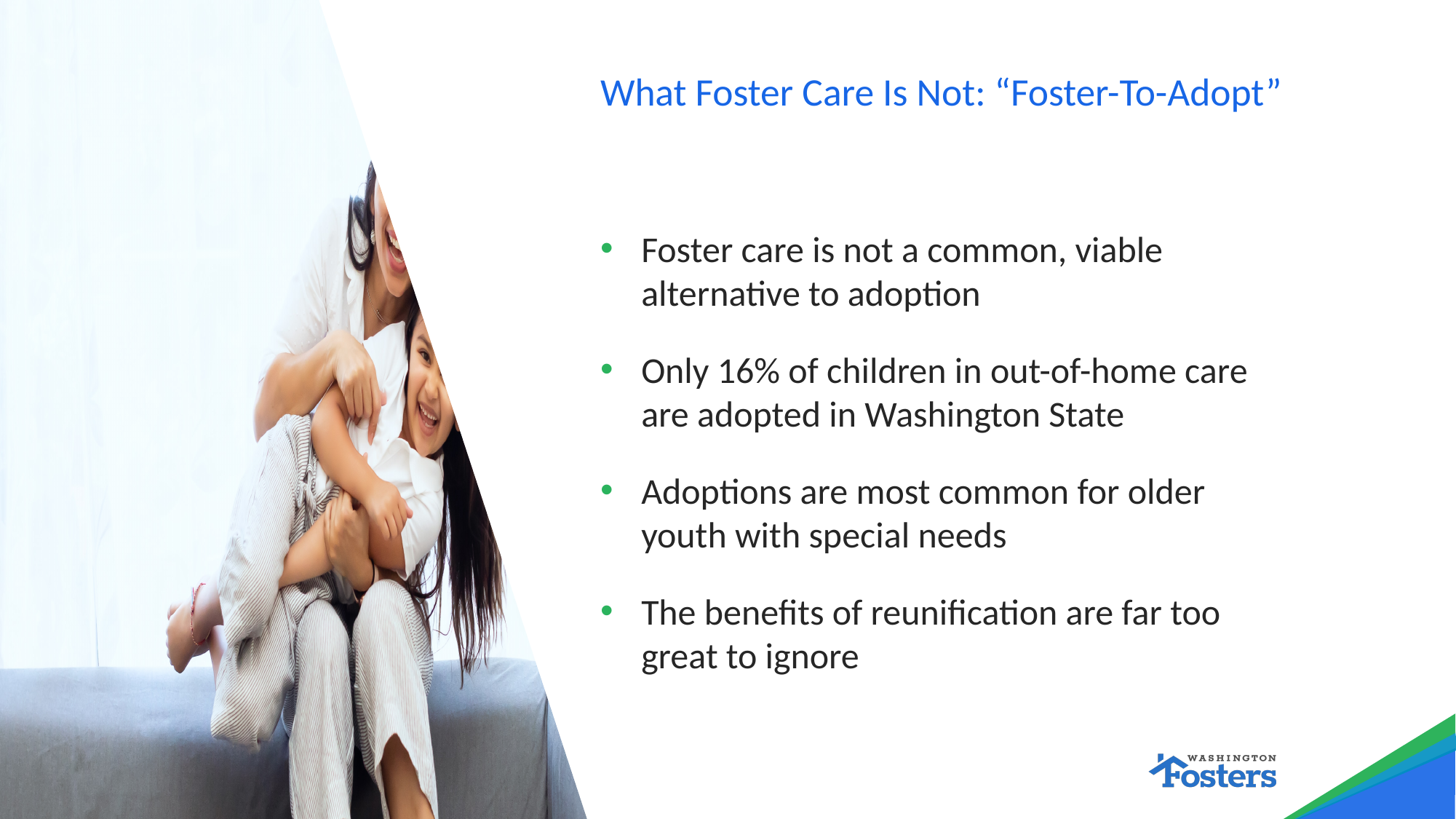

# What Foster Care Is Not: “Foster-To-Adopt”
Foster care is not a common, viable alternative to adoption
Only 16% of children in out-of-home care are adopted in Washington State
Adoptions are most common for older youth with special needs
The benefits of reunification are far too great to ignore